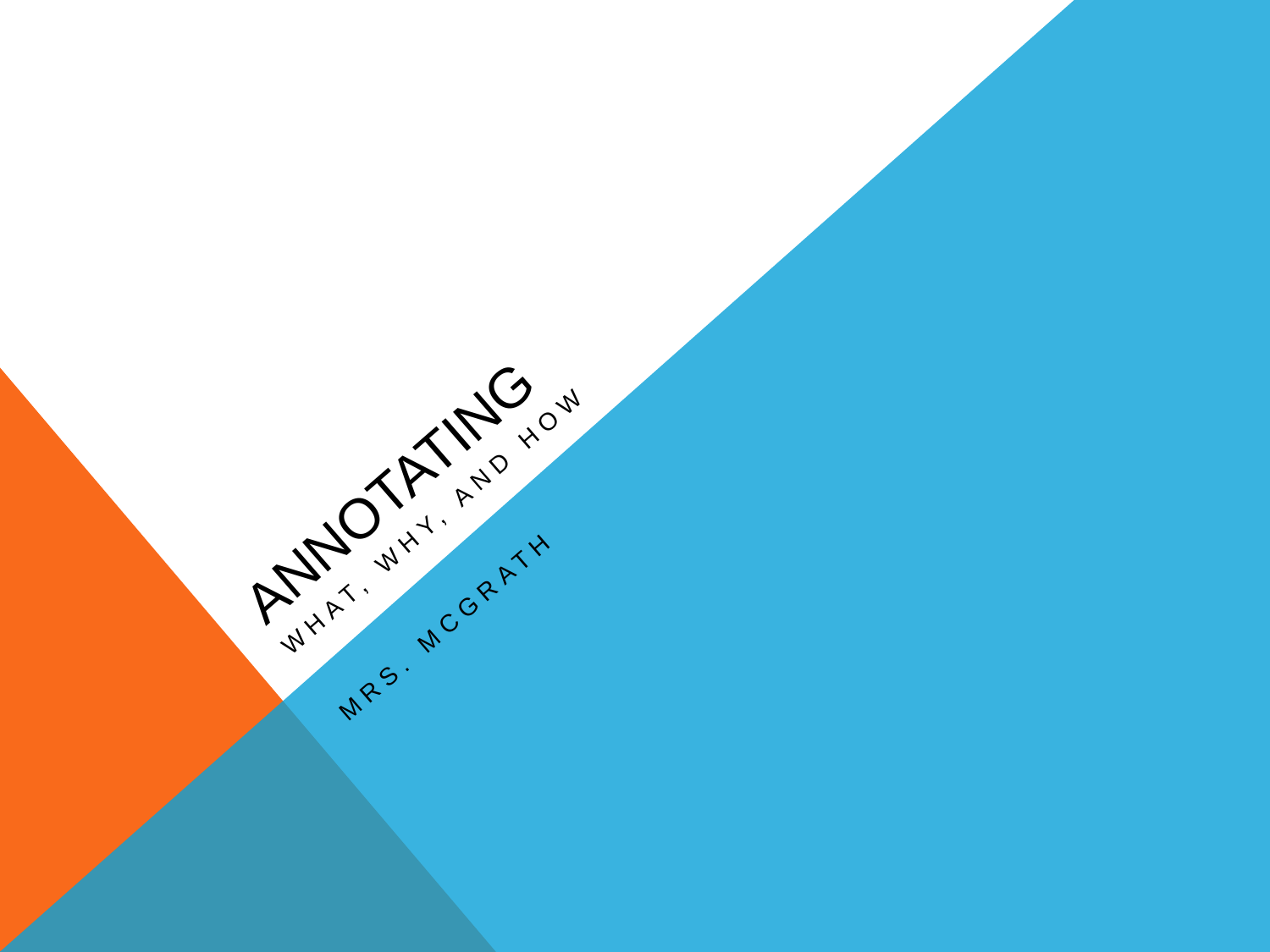

# Annotating
What, Why, and How

Mrs. McGrath